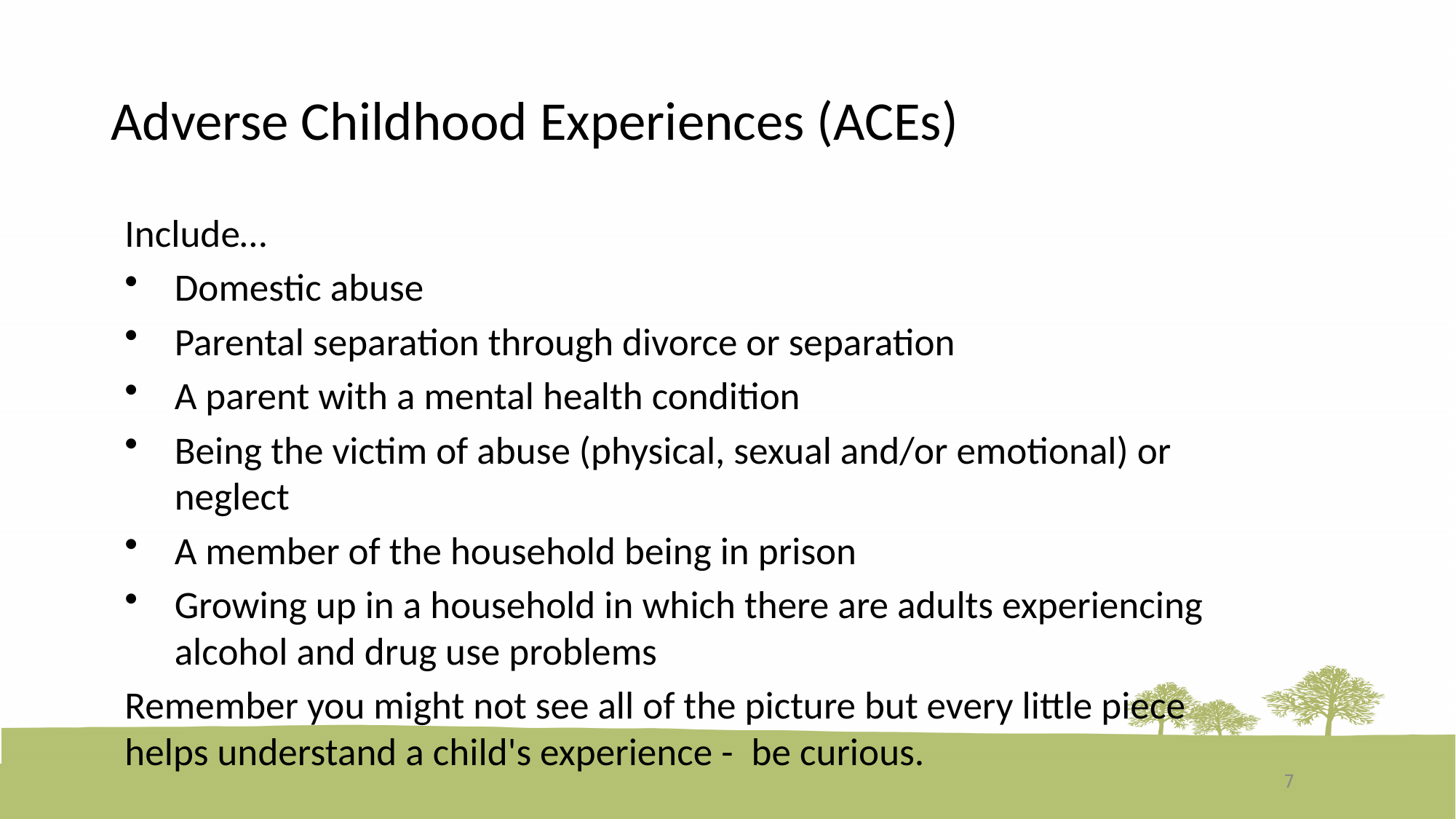

# Adverse Childhood Experiences (ACEs)
Include…
Domestic abuse
Parental separation through divorce or separation
A parent with a mental health condition
Being the victim of abuse (physical, sexual and/or emotional) or neglect
A member of the household being in prison
Growing up in a household in which there are adults experiencing alcohol and drug use problems
Remember you might not see all of the picture but every little piece helps understand a child's experience -  be curious.
7